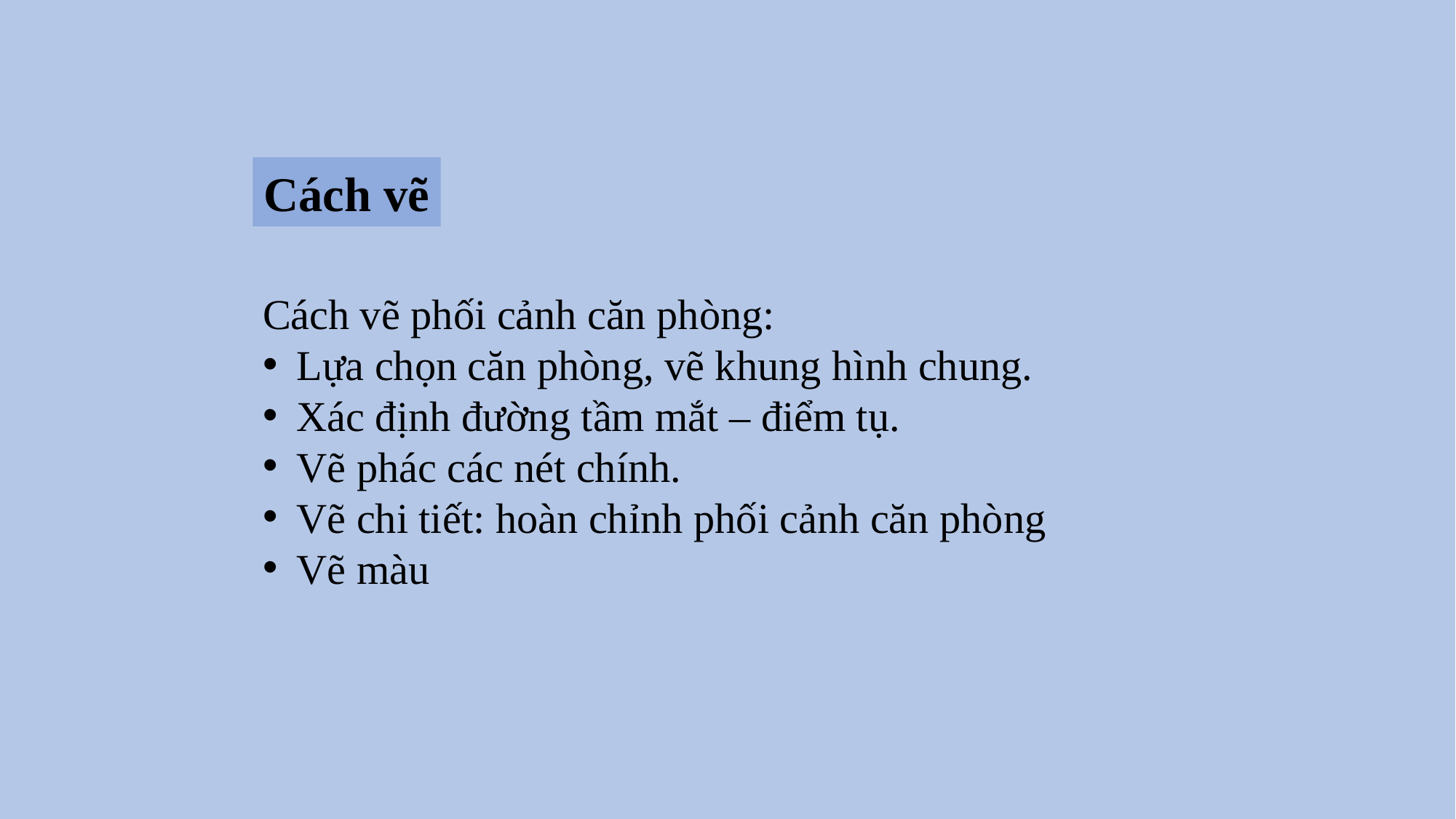

Cách vẽ
Cách vẽ phối cảnh căn phòng:
Lựa chọn căn phòng, vẽ khung hình chung.
Xác định đường tầm mắt – điểm tụ.
Vẽ phác các nét chính.
Vẽ chi tiết: hoàn chỉnh phối cảnh căn phòng
Vẽ màu